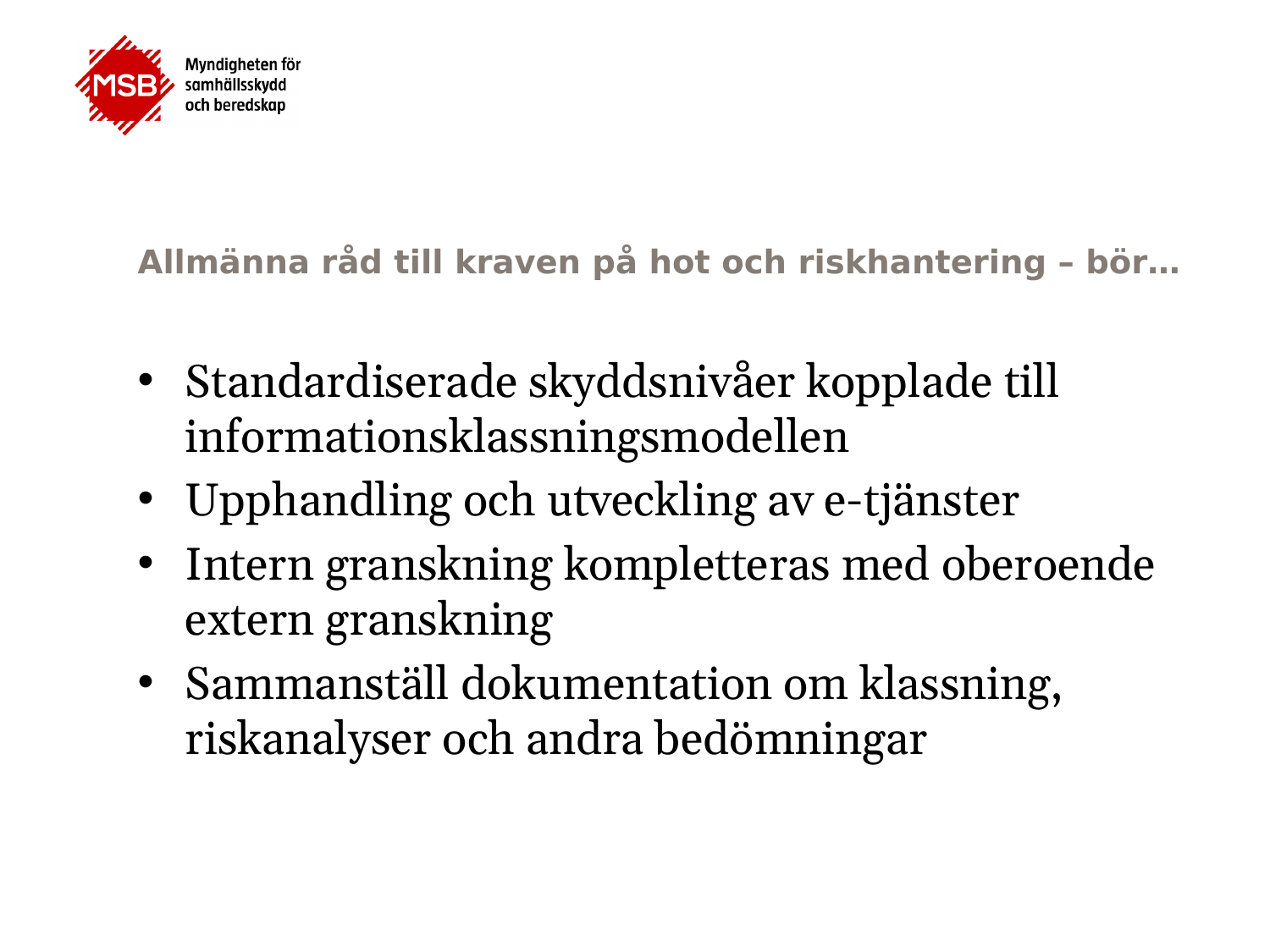

# Allmänna råd till kraven på hot och riskhantering – bör…
Standardiserade skyddsnivåer kopplade till informationsklassningsmodellen
Upphandling och utveckling av e-tjänster
Intern granskning kompletteras med oberoende extern granskning
Sammanställ dokumentation om klassning, riskanalyser och andra bedömningar